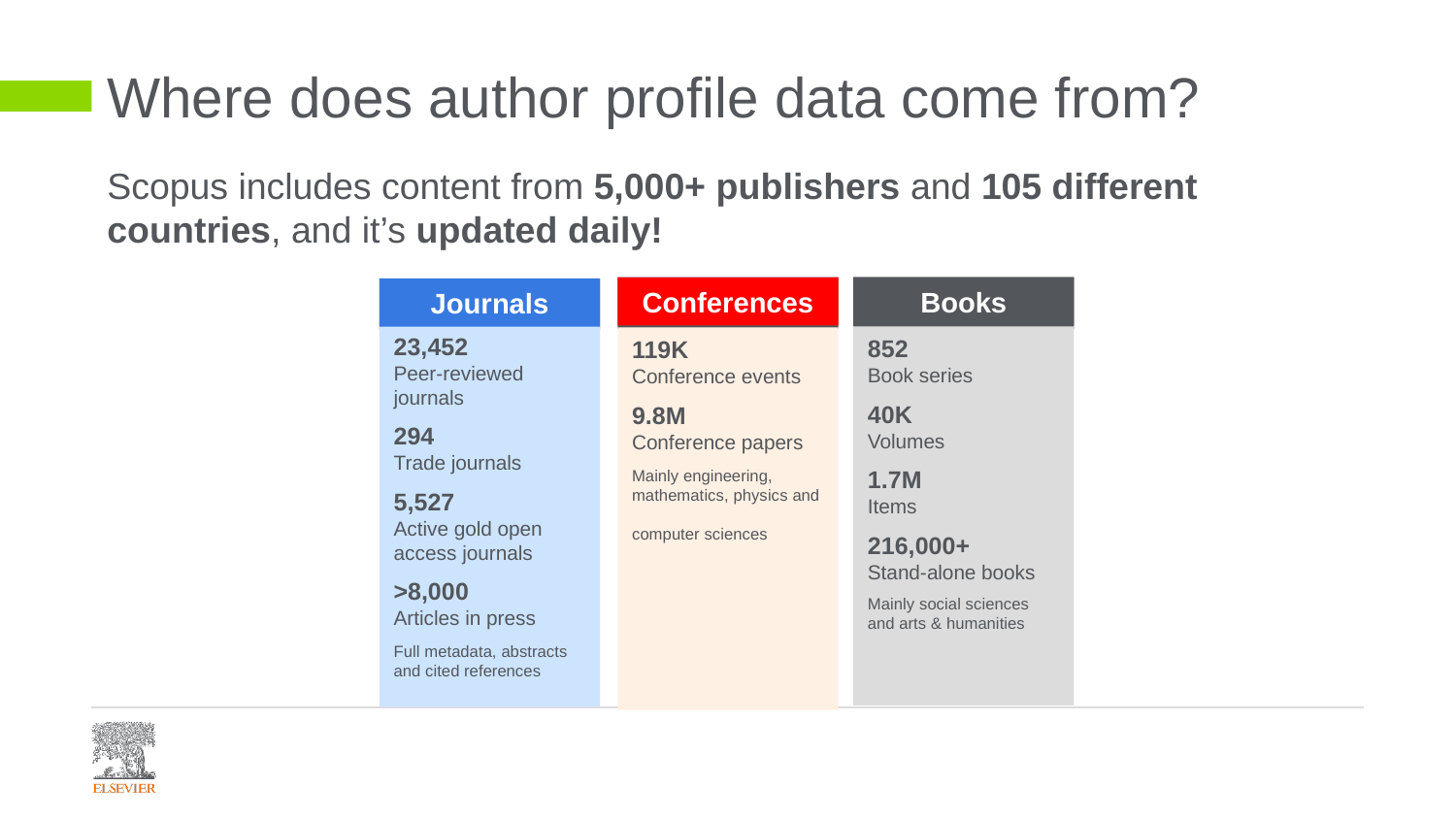

Where does author profile data come from?

Scopus includes content from 5,000+ publishers and 105 different countries, and it’s updated daily!

Books

Conferences

Journals
23,452
Peer-reviewed journals
294
Trade journals
5,527
Active gold open access journals
>8,000
Articles in press
Full metadata, abstracts and cited references
852
Book series
40K
Volumes
1.7M
Items
216,000+
Stand-alone books
Mainly social sciences and arts & humanities
119K
Conference events
9.8M
Conference papers
Mainly engineering, mathematics, physics and
computer sciences